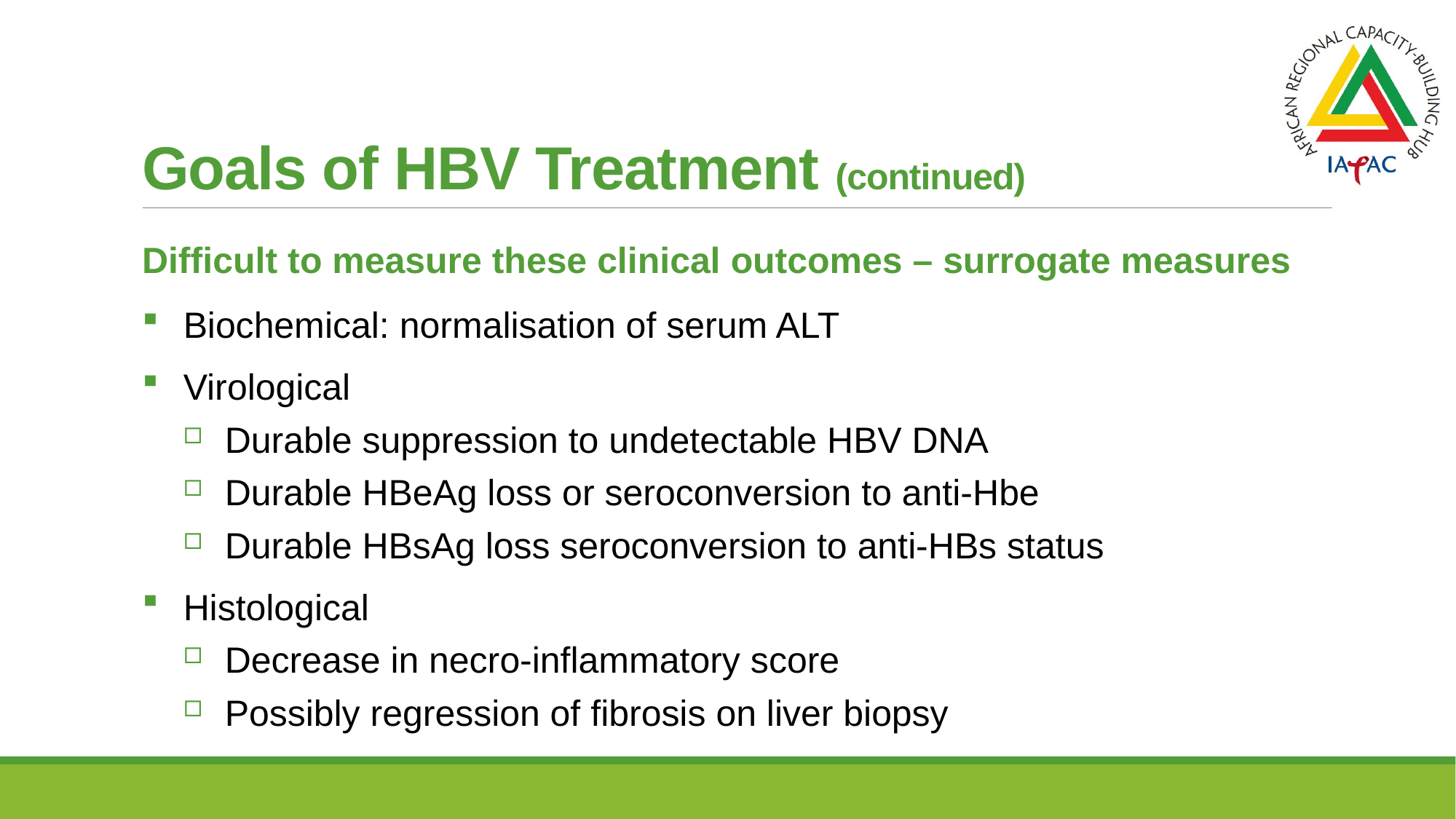

# Goals of HBV Treatment (continued)
Difficult to measure these clinical outcomes – surrogate measures
Biochemical: normalisation of serum ALT
Virological
Durable suppression to undetectable HBV DNA
Durable HBeAg loss or seroconversion to anti-Hbe
Durable HBsAg loss seroconversion to anti-HBs status
Histological
Decrease in necro-inflammatory score
Possibly regression of fibrosis on liver biopsy